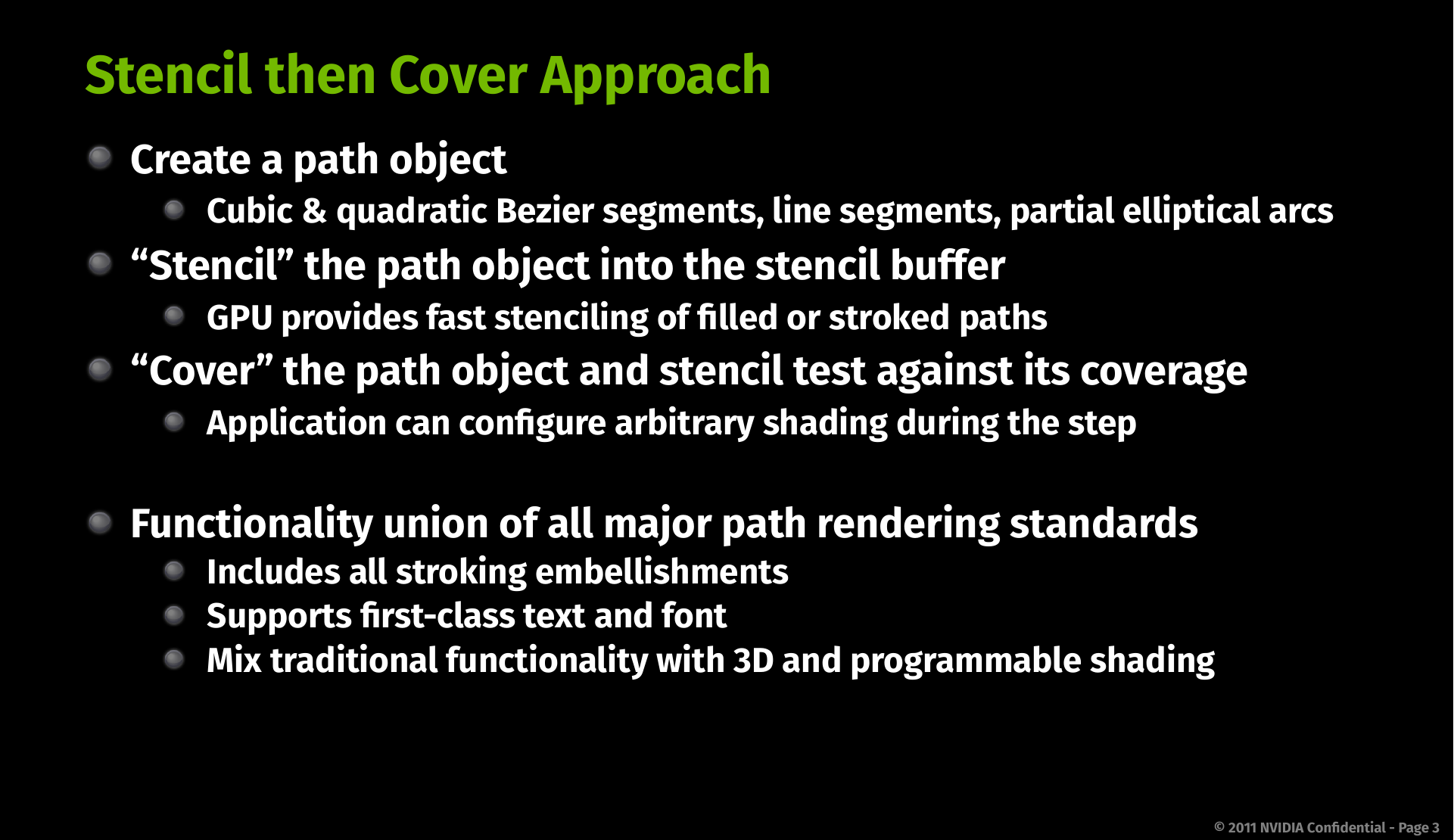

# Stencil then Cover Approach
Create a path object
Cubic & quadratic Bezier segments, line segments, partial elliptical arcs
“Stencil” the path object into the stencil buffer
GPU provides fast stenciling of filled or stroked paths
“Cover” the path object and stencil test against its coverage
Application can configure arbitrary shading during the step

Functionality union of all major path rendering standards
Includes all stroking embellishments
Supports first-class text and font
Mix traditional functionality with 3D and programmable shading